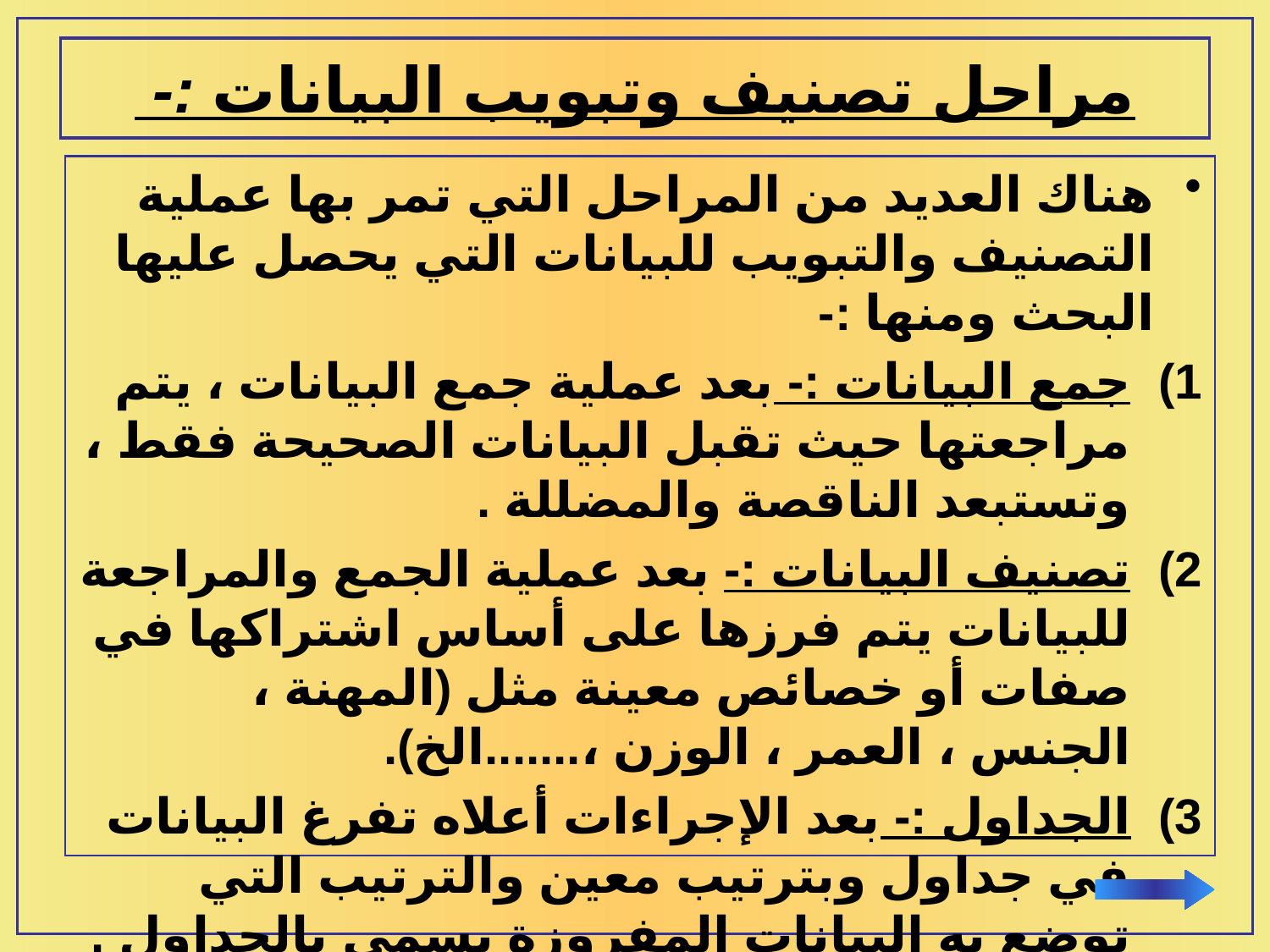

# مراحل تصنيف وتبويب البيانات :-
هناك العديد من المراحل التي تمر بها عملية التصنيف والتبويب للبيانات التي يحصل عليها البحث ومنها :-
جمع البيانات :- بعد عملية جمع البيانات ، يتم مراجعتها حيث تقبل البيانات الصحيحة فقط ، وتستبعد الناقصة والمضللة .
تصنيف البيانات :- بعد عملية الجمع والمراجعة للبيانات يتم فرزها على أساس اشتراكها في صفات أو خصائص معينة مثل (المهنة ، الجنس ، العمر ، الوزن ،.......الخ).
الجداول :- بعد الإجراءات أعلاه تفرغ البيانات في جداول وبترتيب معين والترتيب التي توضع به البيانات المفروزة يسمى بالجداول . والجداول متعددة الأنواع بتعدد حالات الاستخدام ،ولكن جميعها تهدف إلى إبراز البيانات وتوضيحها في أضيق واصغر حجم .